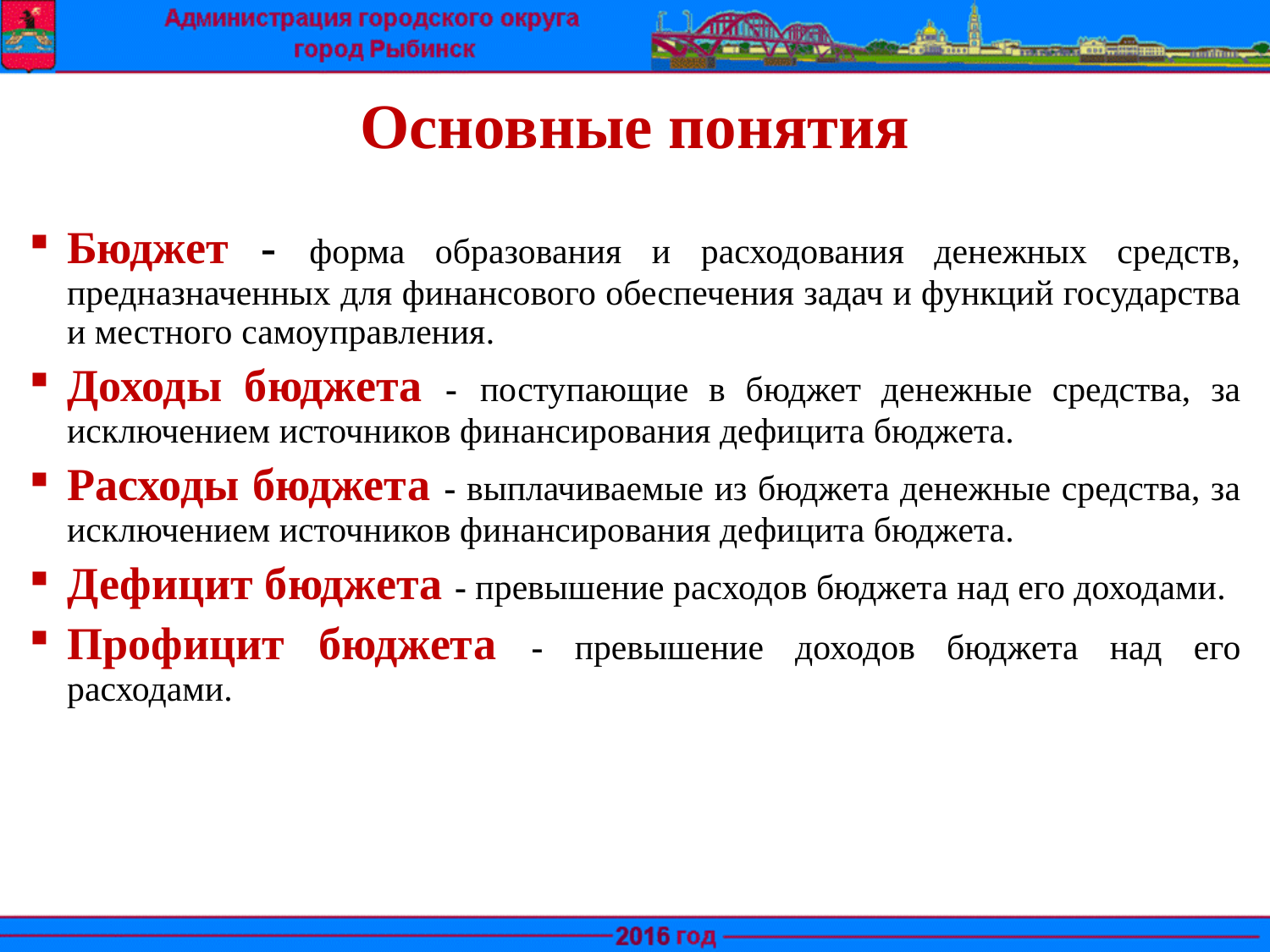

# Основные понятия
Бюджет - форма образования и расходования денежных средств, предназначенных для финансового обеспечения задач и функций государства и местного самоуправления.
Доходы бюджета - поступающие в бюджет денежные средства, за исключением источников финансирования дефицита бюджета.
Расходы бюджета - выплачиваемые из бюджета денежные средства, за исключением источников финансирования дефицита бюджета.
Дефицит бюджета - превышение расходов бюджета над его доходами.
Профицит бюджета - превышение доходов бюджета над его расходами.